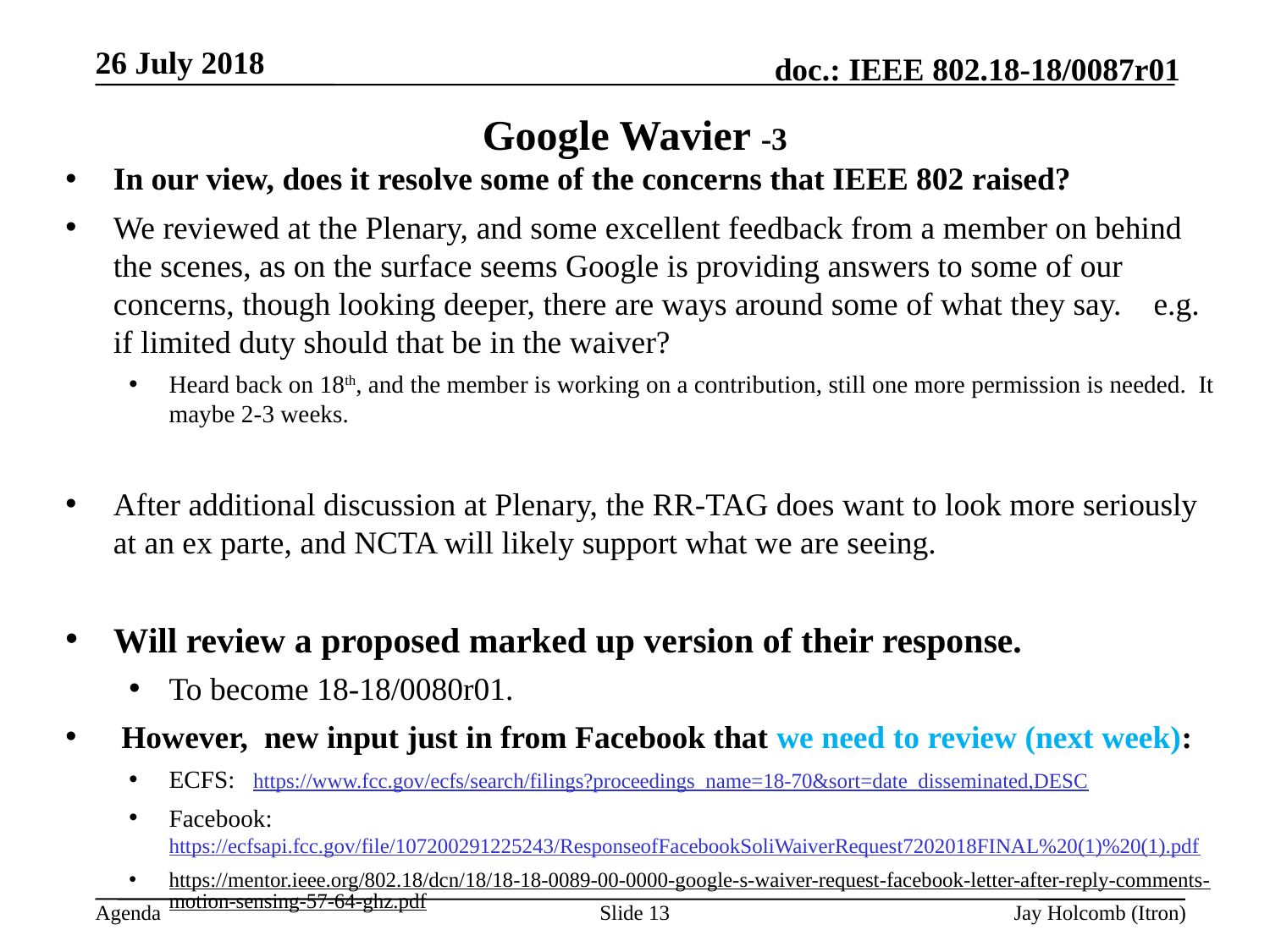

26 July 2018
# Google Wavier -3
In our view, does it resolve some of the concerns that IEEE 802 raised?
We reviewed at the Plenary, and some excellent feedback from a member on behind the scenes, as on the surface seems Google is providing answers to some of our concerns, though looking deeper, there are ways around some of what they say.    e.g. if limited duty should that be in the waiver?
Heard back on 18th, and the member is working on a contribution, still one more permission is needed.  It maybe 2-3 weeks.

After additional discussion at Plenary, the RR-TAG does want to look more seriously at an ex parte, and NCTA will likely support what we are seeing.

Will review a proposed marked up version of their response.
To become 18-18/0080r01.
 However,  new input just in from Facebook that we need to review (next week):
ECFS:   https://www.fcc.gov/ecfs/search/filings?proceedings_name=18-70&sort=date_disseminated,DESC
Facebook: https://ecfsapi.fcc.gov/file/107200291225243/ResponseofFacebookSoliWaiverRequest7202018FINAL%20(1)%20(1).pdf
https://mentor.ieee.org/802.18/dcn/18/18-18-0089-00-0000-google-s-waiver-request-facebook-letter-after-reply-comments-motion-sensing-57-64-ghz.pdf

Slide 13
Jay Holcomb (Itron)